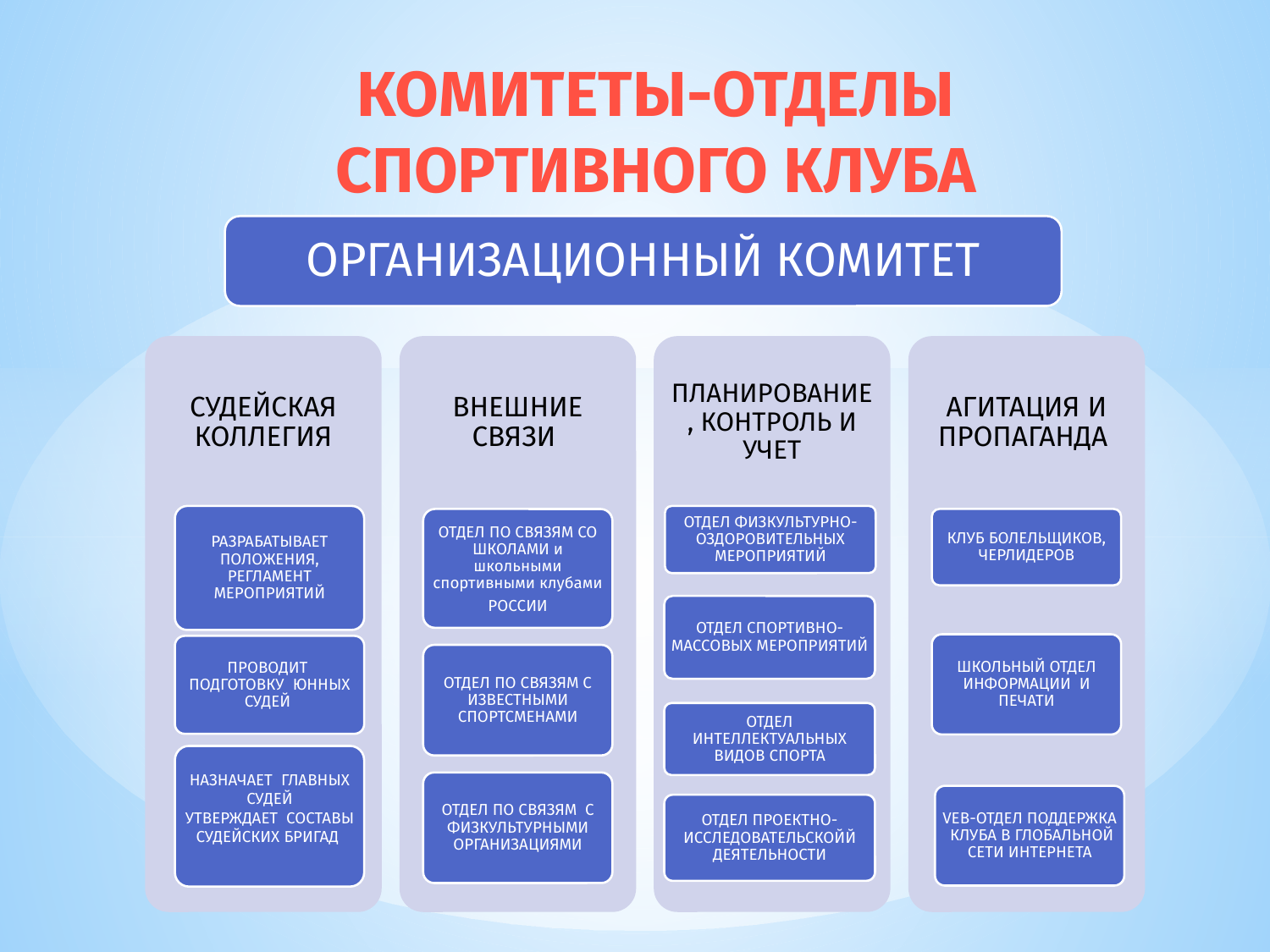

# КОМИТЕТЫ-ОТДЕЛЫ СПОРТИВНОГО КЛУБА
ОРГАНИЗАЦИОННЫЙ КОМИТЕТ
СУДЕЙСКАЯ КОЛЛЕГИЯ
РАЗРАБАТЫВАЕТ ПОЛОЖЕНИЯ, РЕГЛАМЕНТ МЕРОПРИЯТИЙ
ПРОВОДИТ  ПОДГОТОВКУ  ЮННЫХ СУДЕЙ
НАЗНАЧАЕТ  ГЛАВНЫХ СУДЕЙ
УТВЕРЖДАЕТ  СОСТАВЫ СУДЕЙСКИХ БРИГАД

ВНЕШНИЕ СВЯЗИ

ОТДЕЛ ПО СВЯЗЯМ СО ШКОЛАМИ и школьными спортивными клубами
РОССИИ

ОТДЕЛ ПО СВЯЗЯМ С ИЗВЕСТНЫМИ СПОРТСМЕНАМИ
ОТДЕЛ ПО СВЯЗЯМ  С ФИЗКУЛЬТУРНЫМИ ОРГАНИЗАЦИЯМИ
ПЛАНИРОВАНИЕ, КОНТРОЛЬ И УЧЕТ
ОТДЕЛ ИНТЕЛЛЕКТУАЛЬНЫХ ВИДОВ СПОРТА
ОТДЕЛ ФИЗКУЛЬТУРНО-ОЗДОРОВИТЕЛЬНЫХ МЕРОПРИЯТИЙ
ОТДЕЛ СПОРТИВНО-МАССОВЫХ МЕРОПРИЯТИЙ
ОТДЕЛ ПРОЕКТНО-ИССЛЕДОВАТЕЛЬСКОЙЙ ДЕЯТЕЛЬНОСТИ
АГИТАЦИЯ И ПРОПАГАНДА
КЛУБ БОЛЕЛЬЩИКОВ, ЧЕРЛИДЕРОВ
ШКОЛЬНЫЙ ОТДЕЛ ИНФОРМАЦИИ  И ПЕЧАТИ
VEB-ОТДЕЛ ПОДДЕРЖКА  КЛУБА В ГЛОБАЛЬНОЙ СЕТИ ИНТЕРНЕТА